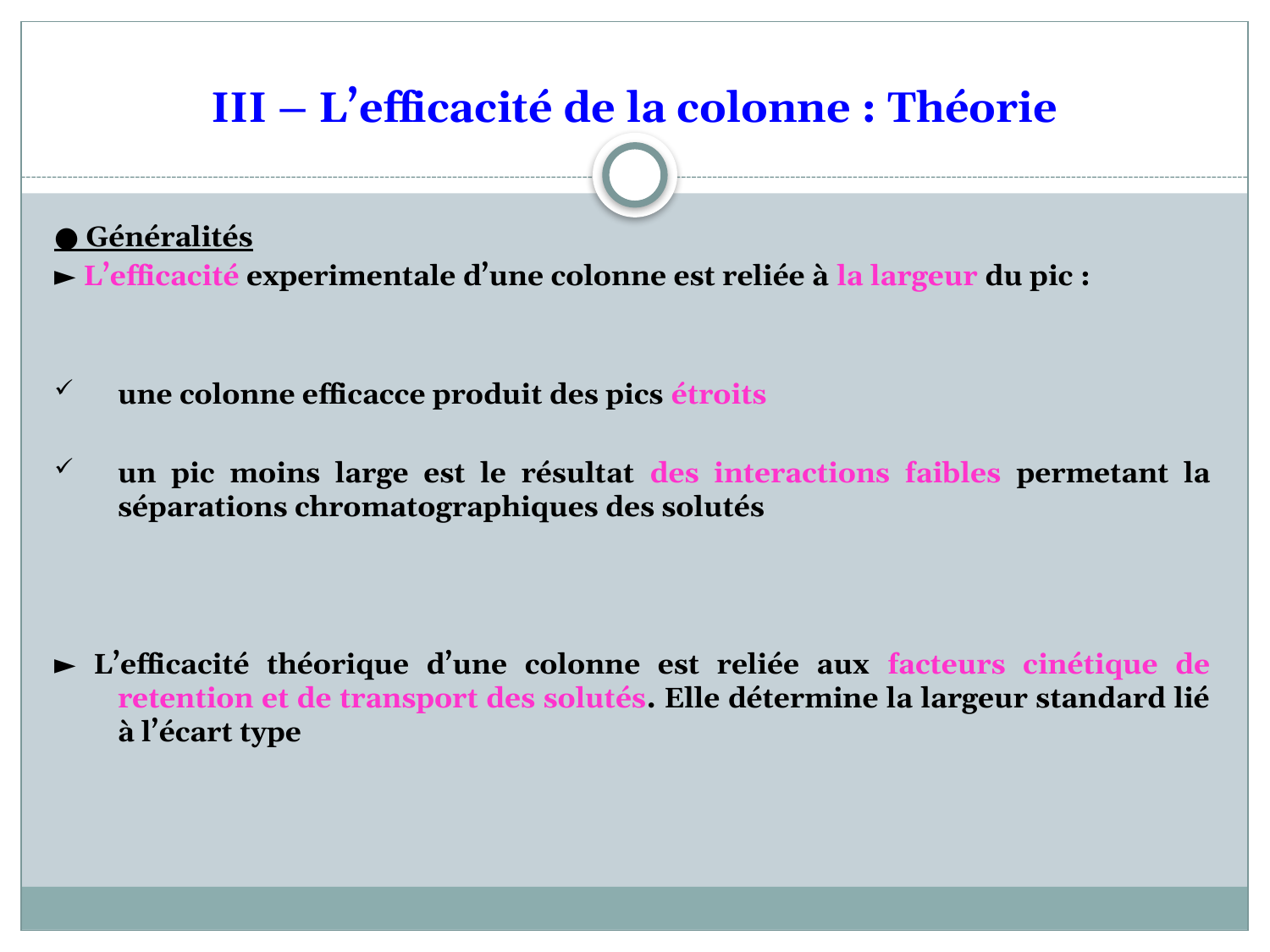

# III – L’efficacité de la colonne : Théorie
● Généralités
► L’efficacité experimentale d’une colonne est reliée à la largeur du pic :

une colonne efficacce produit des pics étroits

un pic moins large est le résultat des interactions faibles permetant la séparations chromatographiques des solutés

► L’efficacité théorique d’une colonne est reliée aux facteurs cinétique de retention et de transport des solutés. Elle détermine la largeur standard lié à l’écart type